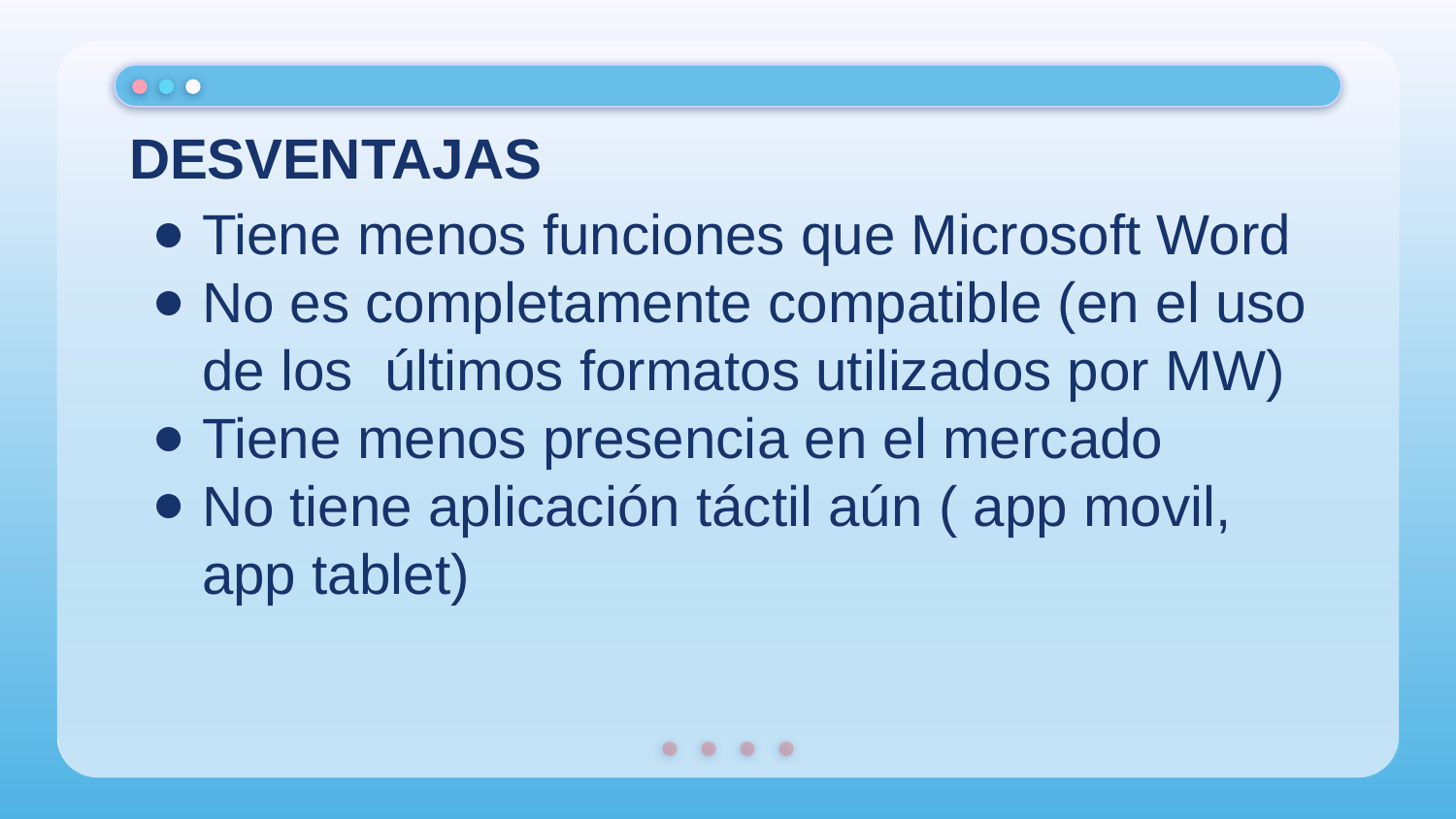

# DESVENTAJAS
Tiene menos funciones que Microsoft Word
No es completamente compatible (en el uso de los  últimos formatos utilizados por MW)
Tiene menos presencia en el mercado
No tiene aplicación táctil aún ( app movil, app tablet)